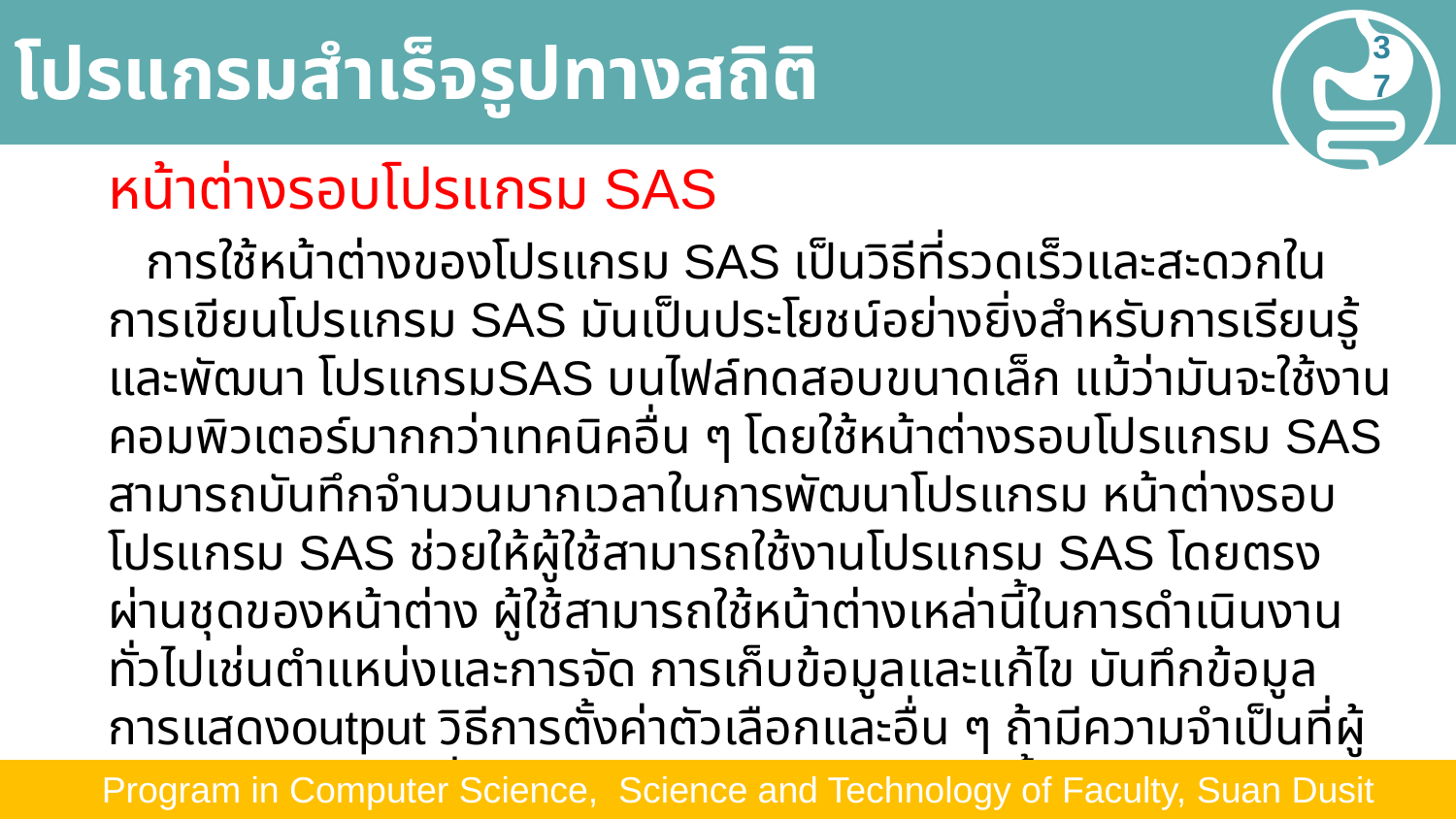

# โปรแกรมสำเร็จรูปทางสถิติ
37
หน้าต่างรอบโปรแกรม SAS
   การใช้หน้าต่างของโปรแกรม SAS เป็นวิธีที่รวดเร็วและสะดวกในการเขียนโปรแกรม SAS มันเป็นประโยชน์อย่างยิ่งสำหรับการเรียนรู้และพัฒนา โปรแกรมSAS บนไฟล์ทดสอบขนาดเล็ก แม้ว่ามันจะใช้งานคอมพิวเตอร์มากกว่าเทคนิคอื่น ๆ โดยใช้หน้าต่างรอบโปรแกรม SAS สามารถบันทึกจำนวนมากเวลาในการพัฒนาโปรแกรม หน้าต่างรอบโปรแกรม SAS ช่วยให้ผู้ใช้สามารถใช้งานโปรแกรม SAS โดยตรงผ่านชุดของหน้าต่าง ผู้ใช้สามารถใช้หน้าต่างเหล่านี้ในการดำเนินงานทั่วไปเช่นตำแหน่งและการจัด การเก็บข้อมูลและแก้ไข บันทึกข้อมูล การแสดงoutput วิธีการตั้งค่าตัวเลือกและอื่น ๆ ถ้ามีความจำเป็นที่ผู้ใช้สามารถออกคำสั่งระบบปฏิบัติการจากหน้าต่างนี้ หรือผู้ใช้สามารถปิดหน้าต่างคำสั่งลง และเรียกกลับมาใช้ใหม่เมื่อต้องการกรอกข้อมูลอีกครั้งส่งออกนี้เป็นไฟล์ PostScript
  Program in Computer Science,  Science and Technology of Faculty, Suan Dusit University